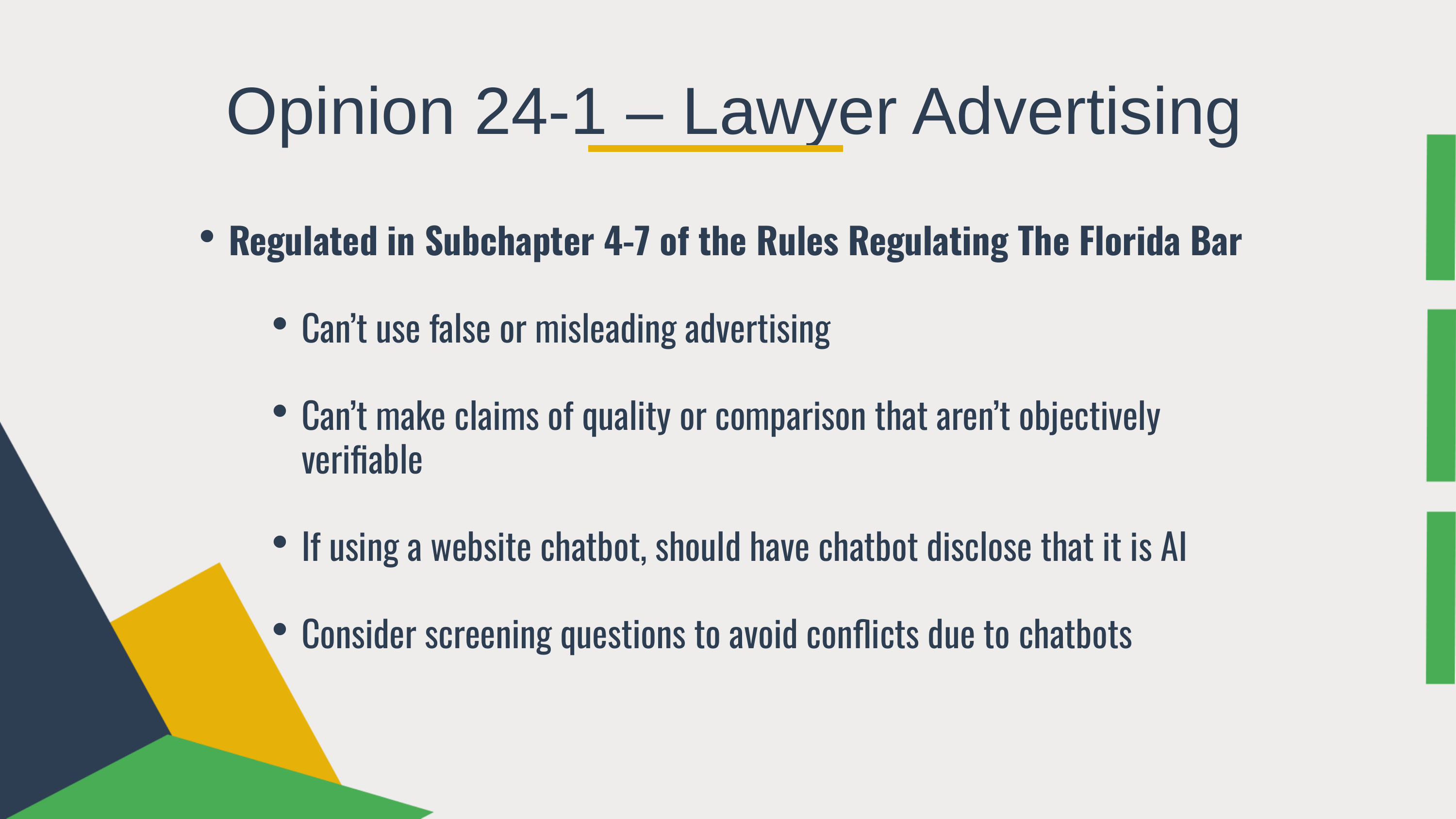

Opinion 24-1 – Lawyer Advertising
Regulated in Subchapter 4-7 of the Rules Regulating The Florida Bar

Can’t use false or misleading advertising

Can’t make claims of quality or comparison that aren’t objectively verifiable

If using a website chatbot, should have chatbot disclose that it is AI

Consider screening questions to avoid conflicts due to chatbots